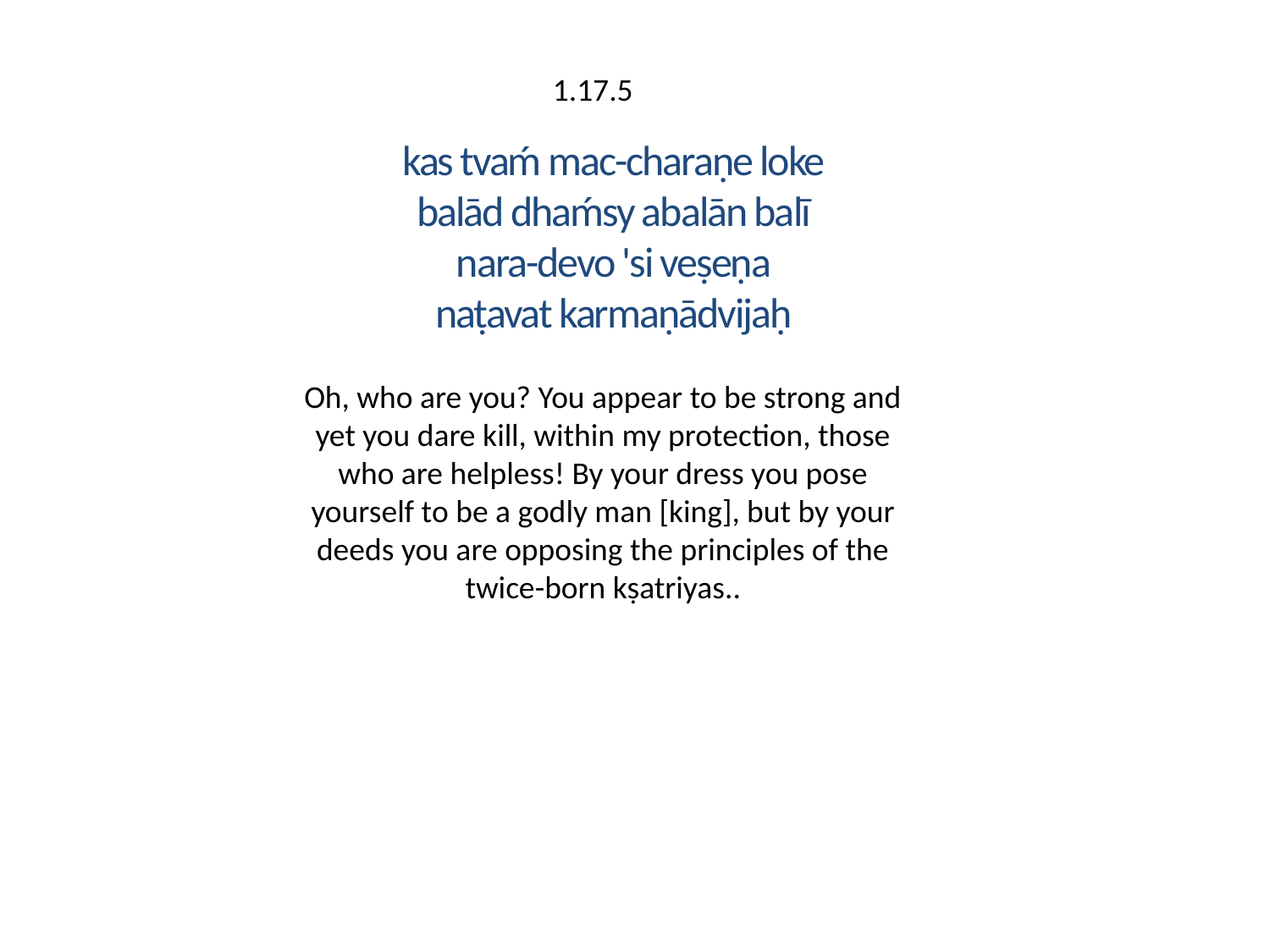

1.17.5
kas tvaḿ mac-charaṇe loke
balād dhaḿsy abalān balī
nara-devo 'si veṣeṇa
naṭavat karmaṇādvijaḥ
Oh, who are you? You appear to be strong and yet you dare kill, within my protection, those who are helpless! By your dress you pose yourself to be a godly man [king], but by your deeds you are opposing the principles of the twice-born kṣatriyas..